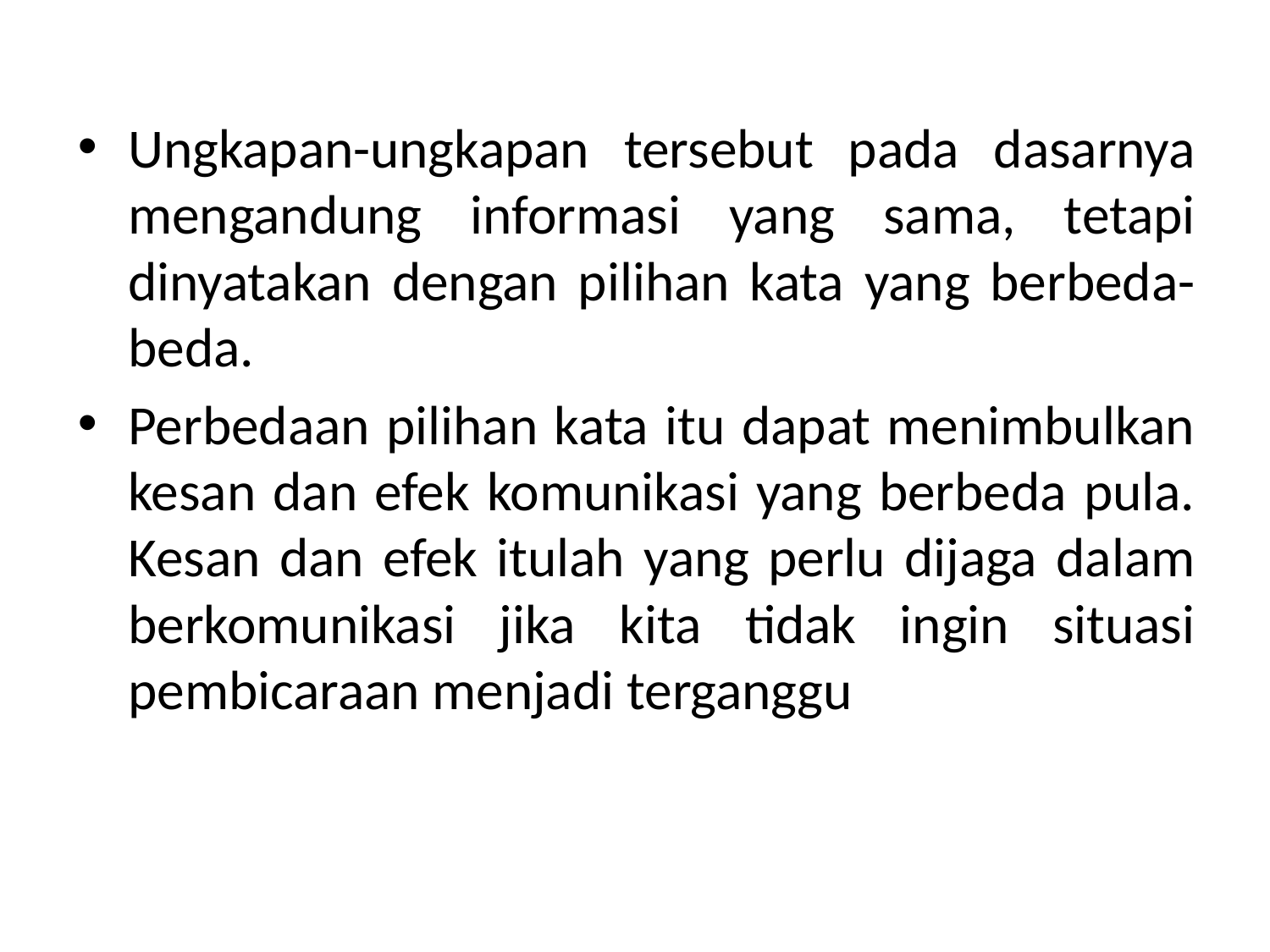

Ungkapan-ungkapan tersebut pada dasarnya mengandung informasi yang sama, tetapi dinyatakan dengan pilihan kata yang berbeda-beda.
Perbedaan pilihan kata itu dapat menimbulkan kesan dan efek komunikasi yang berbeda pula. Kesan dan efek itulah yang perlu dijaga dalam berkomunikasi jika kita tidak ingin situasi pembicaraan menjadi terganggu